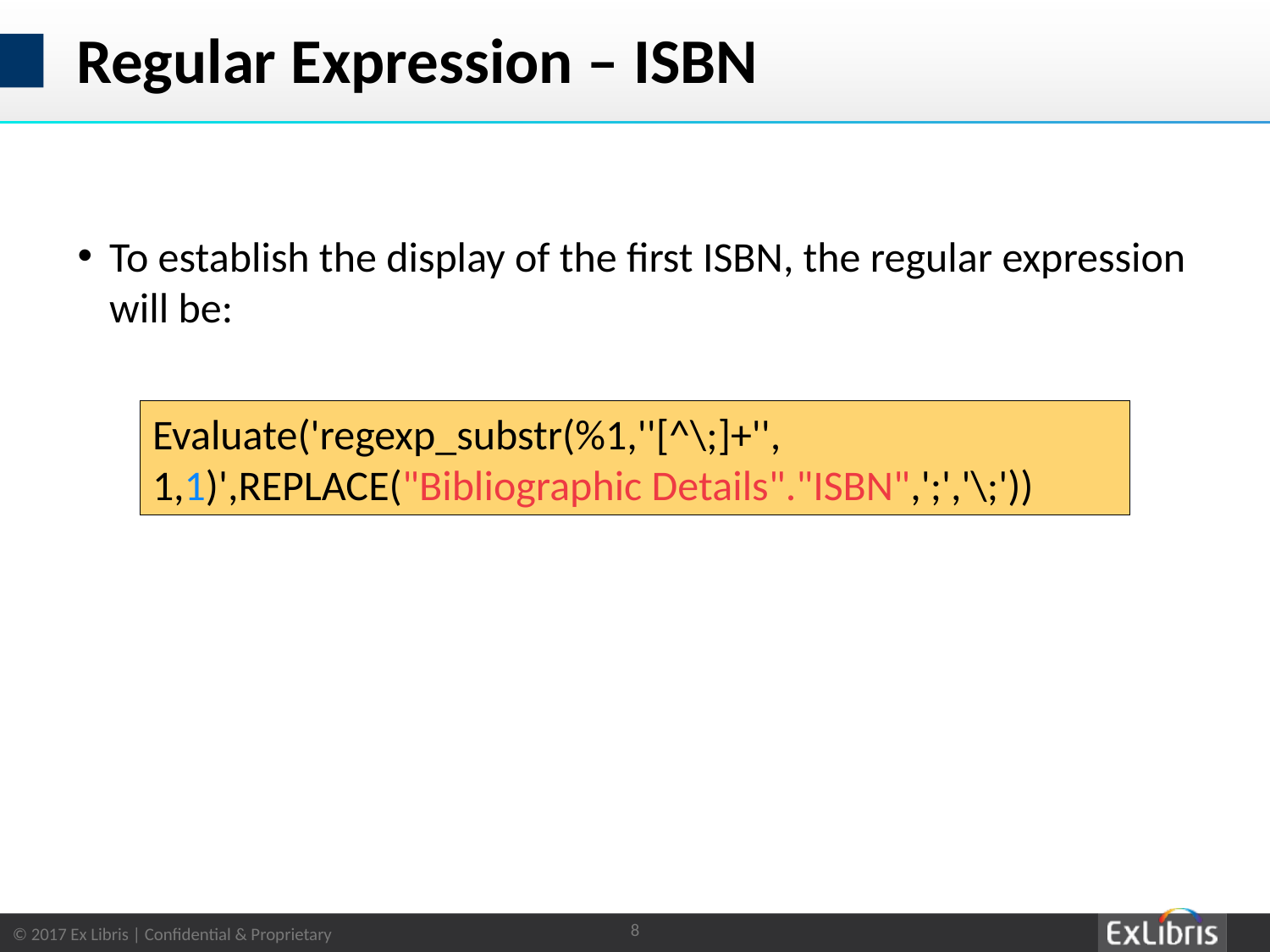

# Regular Expression – ISBN
To establish the display of the first ISBN, the regular expression will be:

Evaluate('regexp_substr(%1,''[^\;]+'', 1,1)',REPLACE("Bibliographic Details"."ISBN",';','\;'))
8